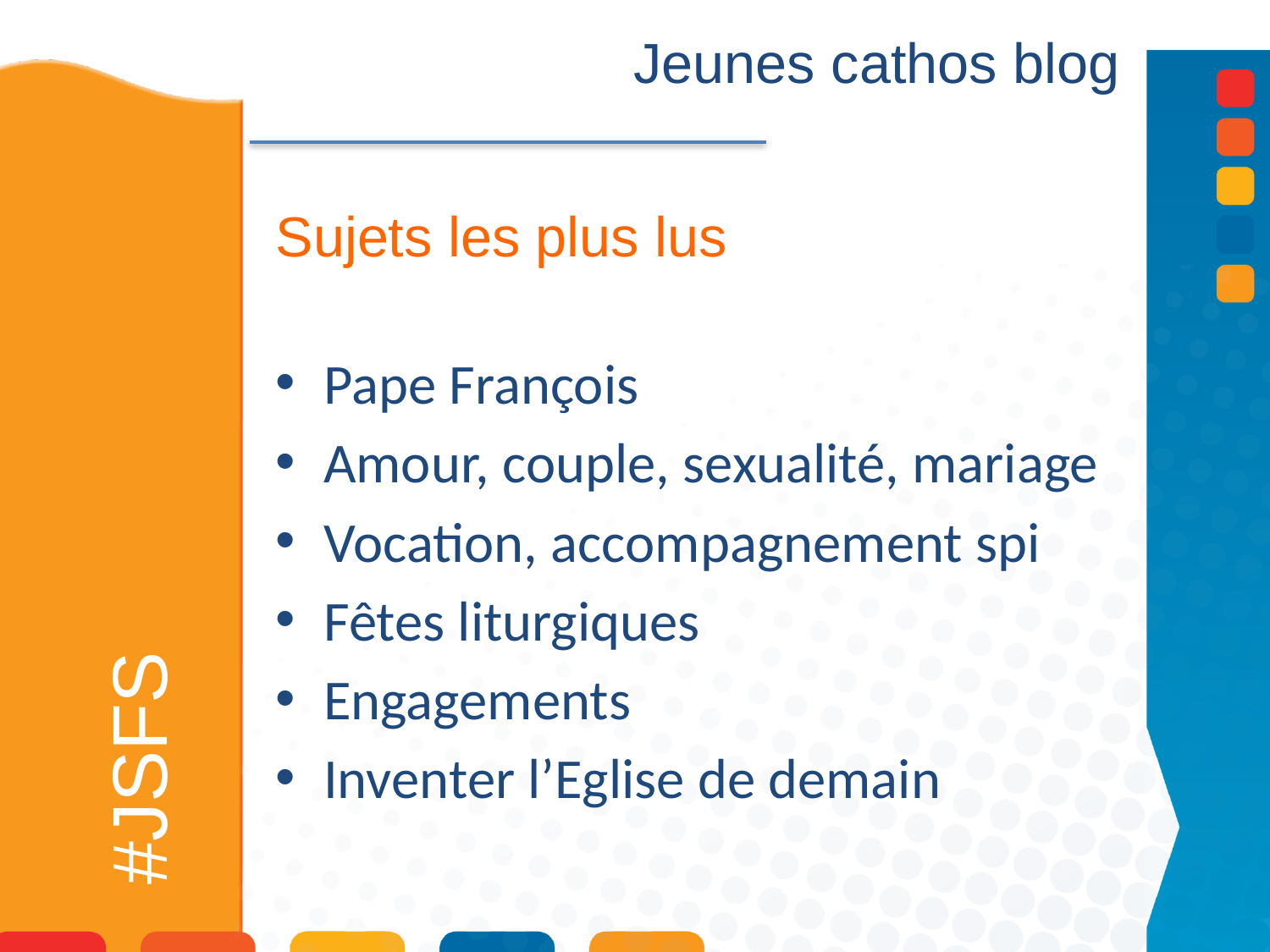

Jeunes cathos blog
Sujets les plus lus
Pape François
Amour, couple, sexualité, mariage
Vocation, accompagnement spi
Fêtes liturgiques
Engagements
Inventer l’Eglise de demain
# #JSFS